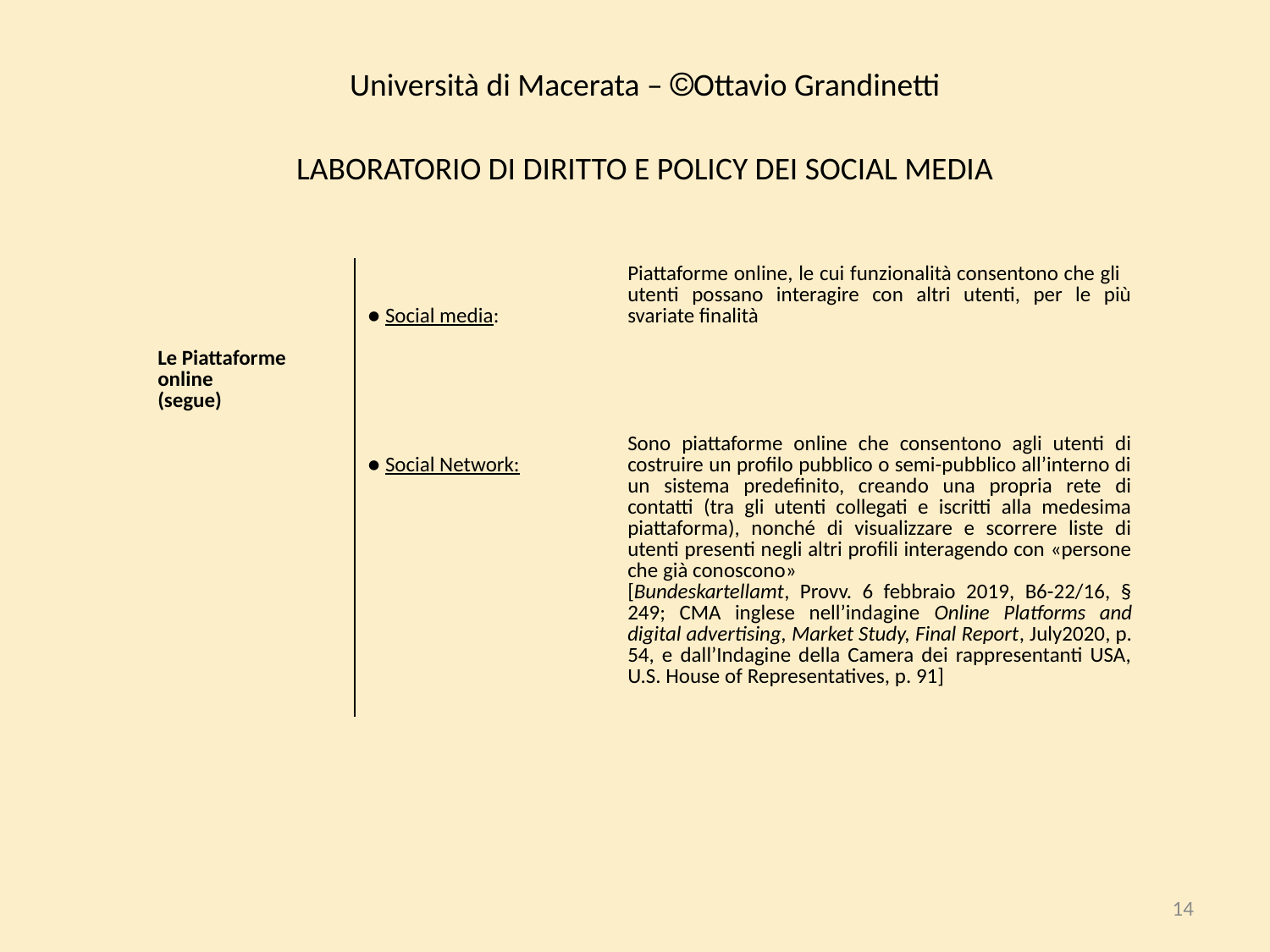

| Università di Macerata – ©Ottavio Grandinetti |  |  |
| --- | --- | --- |
| Laboratorio di diritto e policy dei social media |  |  |
| Le Piattaforme online (segue) | ● Social media: | Piattaforme online, le cui funzionalità consentono che gli utenti possano interagire con altri utenti, per le più svariate finalità |
|  |  |  |
|  | ● Social Network: | Sono piattaforme online che consentono agli utenti di costruire un profilo pubblico o semi-pubblico all’interno di un sistema predefinito, creando una propria rete di contatti (tra gli utenti collegati e iscritti alla medesima piattaforma), nonché di visualizzare e scorrere liste di utenti presenti negli altri profili interagendo con «persone che già conoscono» [Bundeskartellamt, Provv. 6 febbraio 2019, B6-22/16, § 249; CMA inglese nell’indagine Online Platforms and digital advertising, Market Study, Final Report, July2020, p. 54, e dall’Indagine della Camera dei rappresentanti USA, U.S. House of Representatives, p. 91] |
14